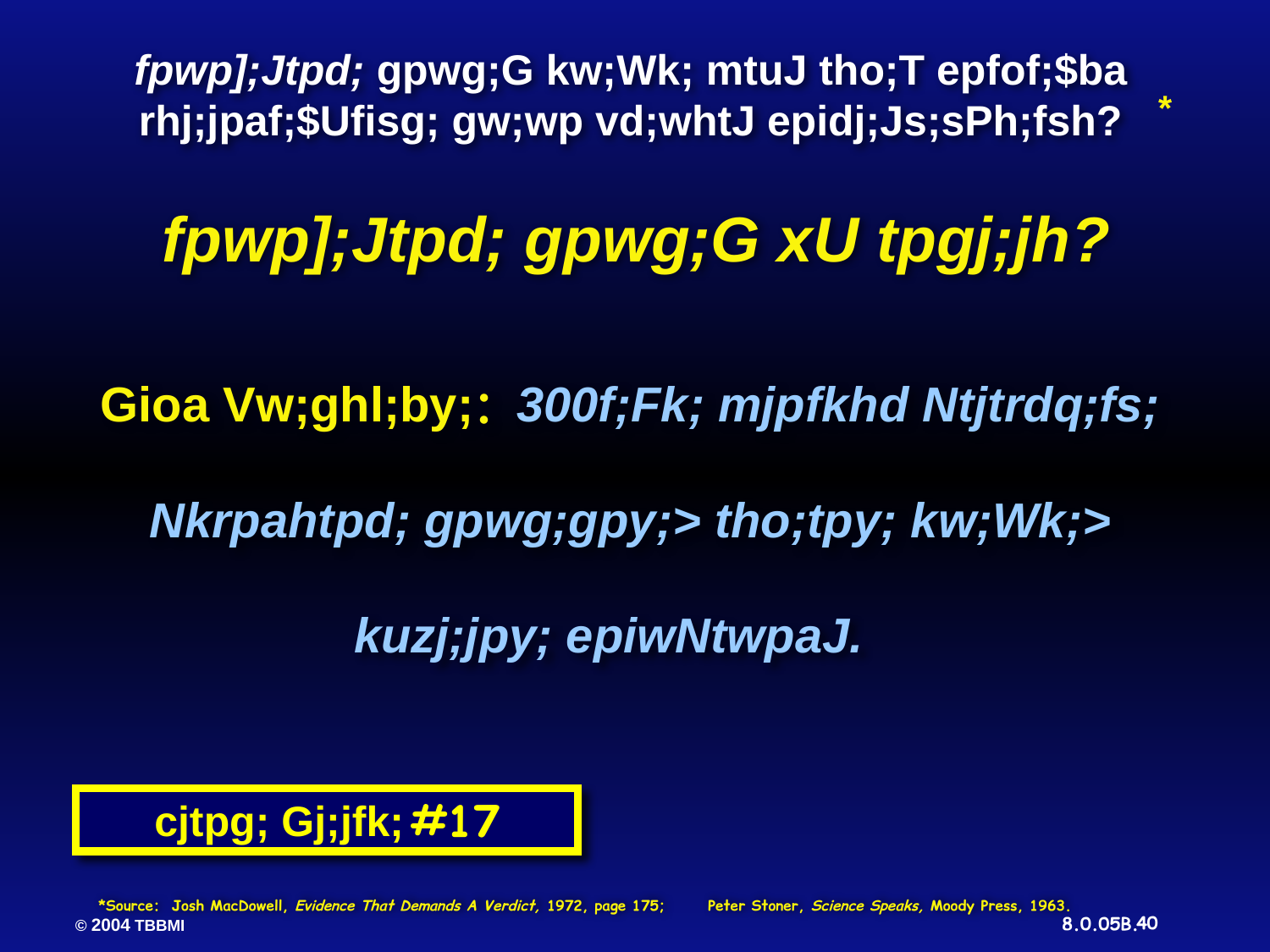

fpwp];Jtpd; gpwg;G kw;Wk; mtuJ tho;T epfof;$ba rhj;jpaf;$Ufisg; gw;wp vd;whtJ epidj;Js;sPh;fsh?

*

fpwp];Jtpd; gpwg;G xU tpgj;jh?

Gioa Vw;ghl;by;: 300f;Fk; mjpfkhd Ntjtrdq;fs; Nkrpahtpd; gpwg;gpy;> tho;tpy; kw;Wk;> kuzj;jpy; epiwNtwpaJ.
cjtpg; Gj;jfk; #17

*Source:  Josh MacDowell, Evidence That Demands A Verdict, 1972, page 175;       Peter Stoner, Science Speaks, Moody Press, 1963.

40